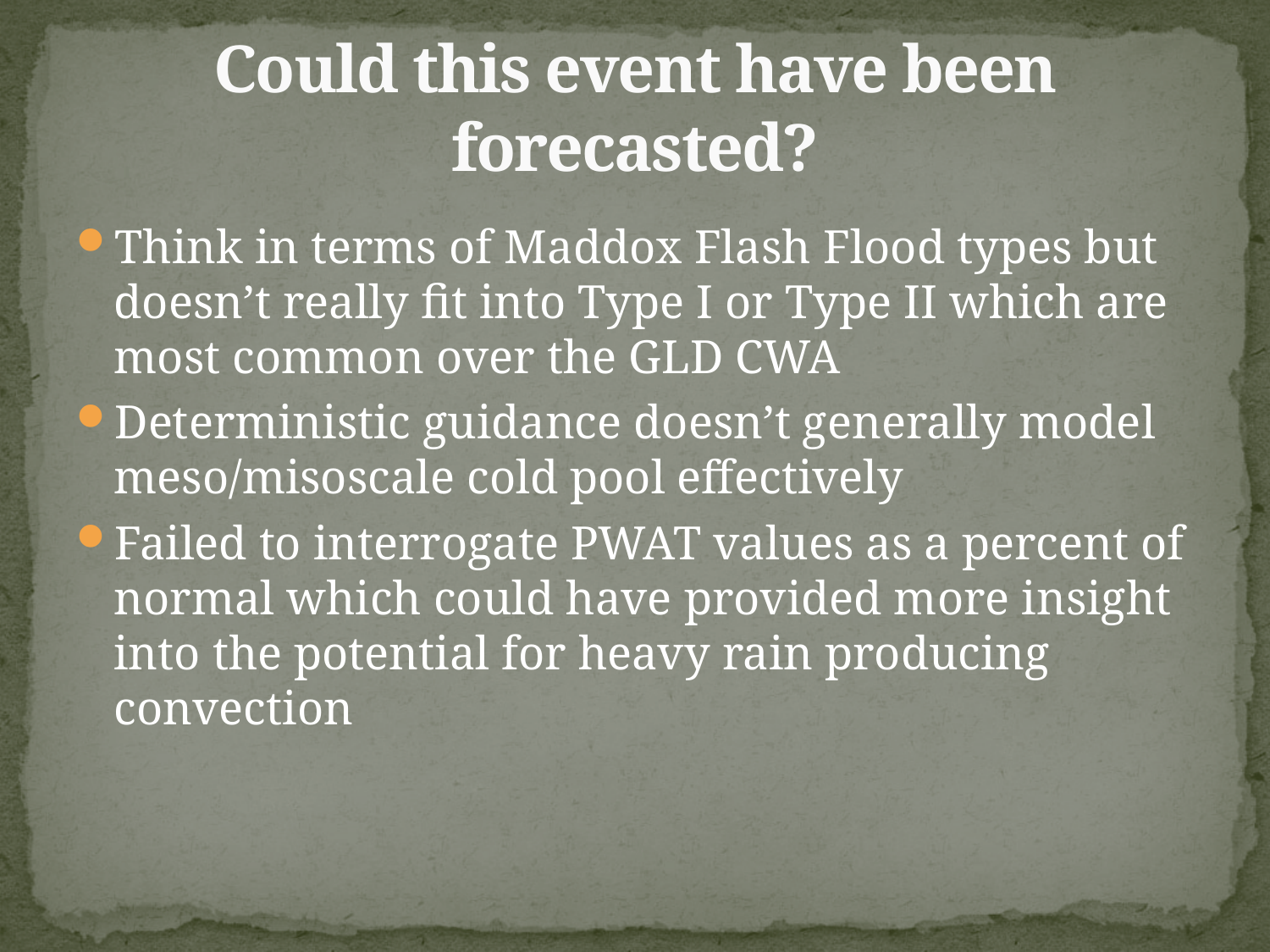

# Could this event have been forecasted?
Think in terms of Maddox Flash Flood types but doesn’t really fit into Type I or Type II which are most common over the GLD CWA
Deterministic guidance doesn’t generally model meso/misoscale cold pool effectively
Failed to interrogate PWAT values as a percent of normal which could have provided more insight into the potential for heavy rain producing convection